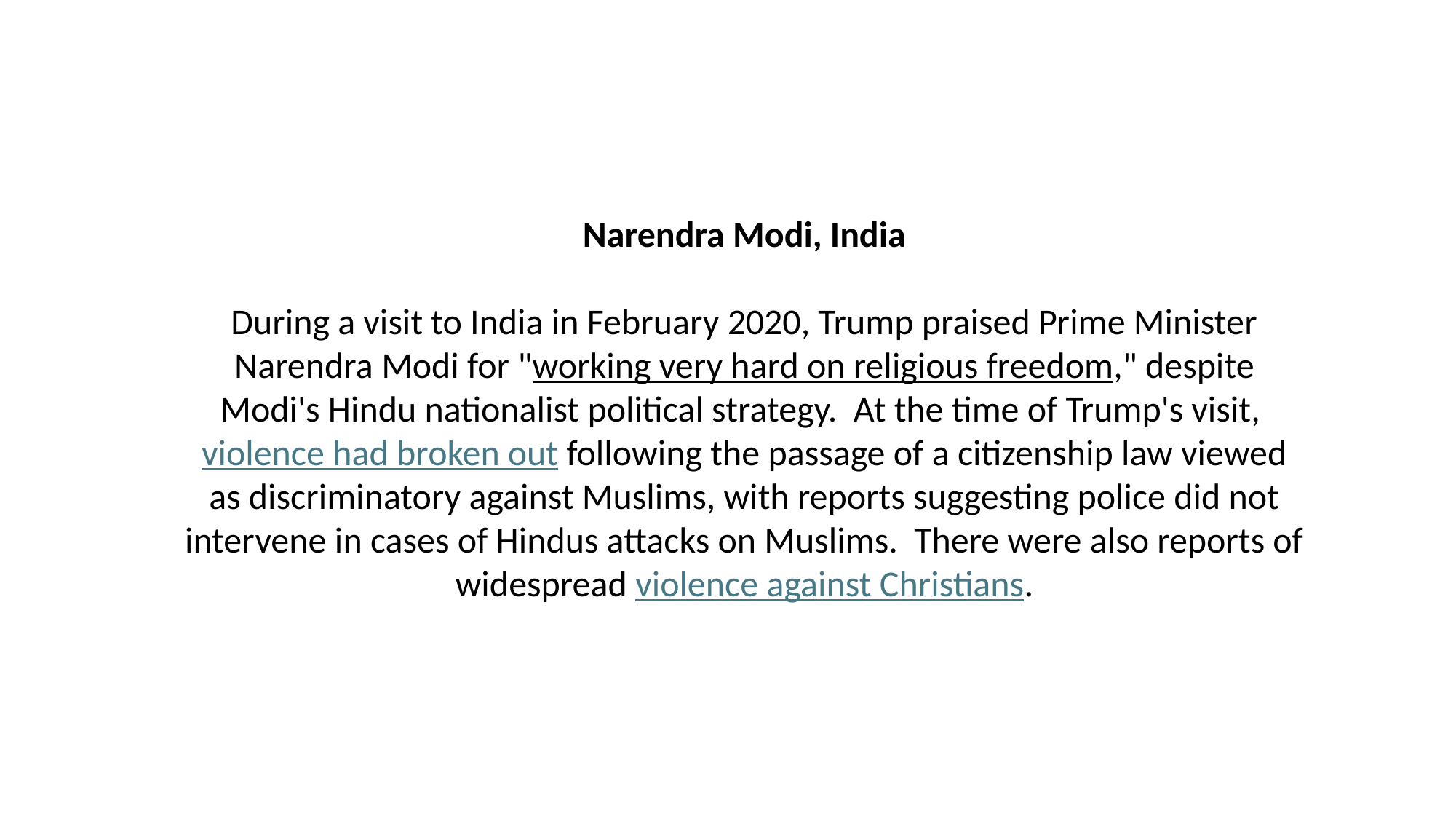

Narendra Modi, India

During a visit to India in February 2020, Trump praised Prime Minister Narendra Modi for "working very hard on religious freedom," despite Modi's Hindu nationalist political strategy.  At the time of Trump's visit, violence had broken out following the passage of a citizenship law viewed as discriminatory against Muslims, with reports suggesting police did not intervene in cases of Hindus attacks on Muslims.  There were also reports of widespread violence against Christians.